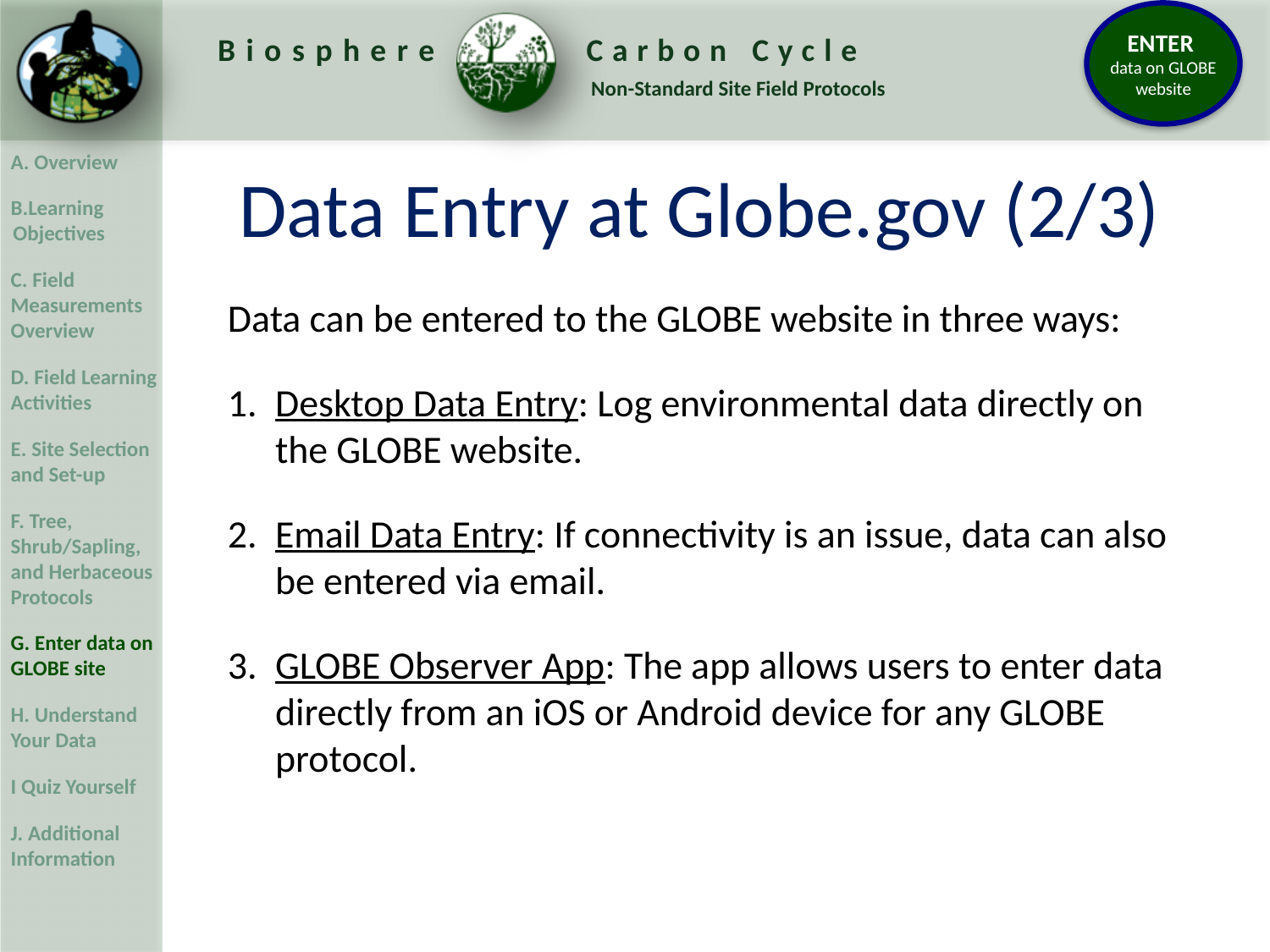

Data Entry at Globe.gov (2/3)
Data can be entered to the GLOBE website in three ways:

Desktop Data Entry: Log environmental data directly on the GLOBE website.

Email Data Entry: If connectivity is an issue, data can also be entered via email.

GLOBE Observer App: The app allows users to enter data directly from an iOS or Android device for any GLOBE protocol.